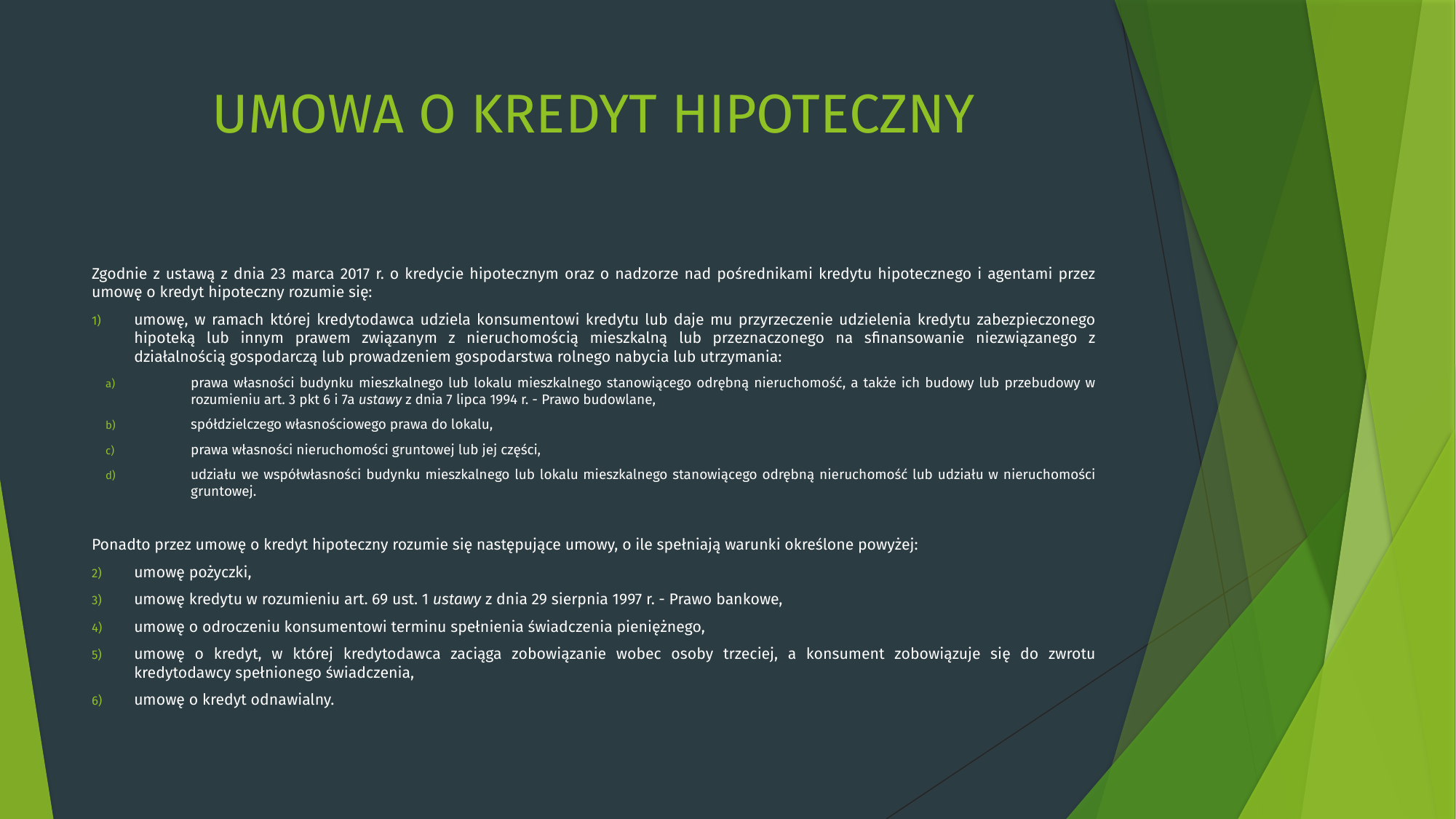

# UMOWA O KREDYT HIPOTECZNY
Zgodnie z ustawą z dnia 23 marca 2017 r. o kredycie hipotecznym oraz o nadzorze nad pośrednikami kredytu hipotecznego i agentami przez umowę o kredyt hipoteczny rozumie się:
umowę, w ramach której kredytodawca udziela konsumentowi kredytu lub daje mu przyrzeczenie udzielenia kredytu zabezpieczonego hipoteką lub innym prawem związanym z nieruchomością mieszkalną lub przeznaczonego na sfinansowanie niezwiązanego z działalnością gospodarczą lub prowadzeniem gospodarstwa rolnego nabycia lub utrzymania:
prawa własności budynku mieszkalnego lub lokalu mieszkalnego stanowiącego odrębną nieruchomość, a także ich budowy lub przebudowy w rozumieniu art. 3 pkt 6 i 7a ustawy z dnia 7 lipca 1994 r. - Prawo budowlane,
spółdzielczego własnościowego prawa do lokalu,
prawa własności nieruchomości gruntowej lub jej części,
udziału we współwłasności budynku mieszkalnego lub lokalu mieszkalnego stanowiącego odrębną nieruchomość lub udziału w nieruchomości gruntowej.

Ponadto przez umowę o kredyt hipoteczny rozumie się następujące umowy, o ile spełniają warunki określone powyżej:
umowę pożyczki,
umowę kredytu w rozumieniu art. 69 ust. 1 ustawy z dnia 29 sierpnia 1997 r. - Prawo bankowe,
umowę o odroczeniu konsumentowi terminu spełnienia świadczenia pieniężnego,
umowę o kredyt, w której kredytodawca zaciąga zobowiązanie wobec osoby trzeciej, a konsument zobowiązuje się do zwrotu kredytodawcy spełnionego świadczenia,
umowę o kredyt odnawialny.